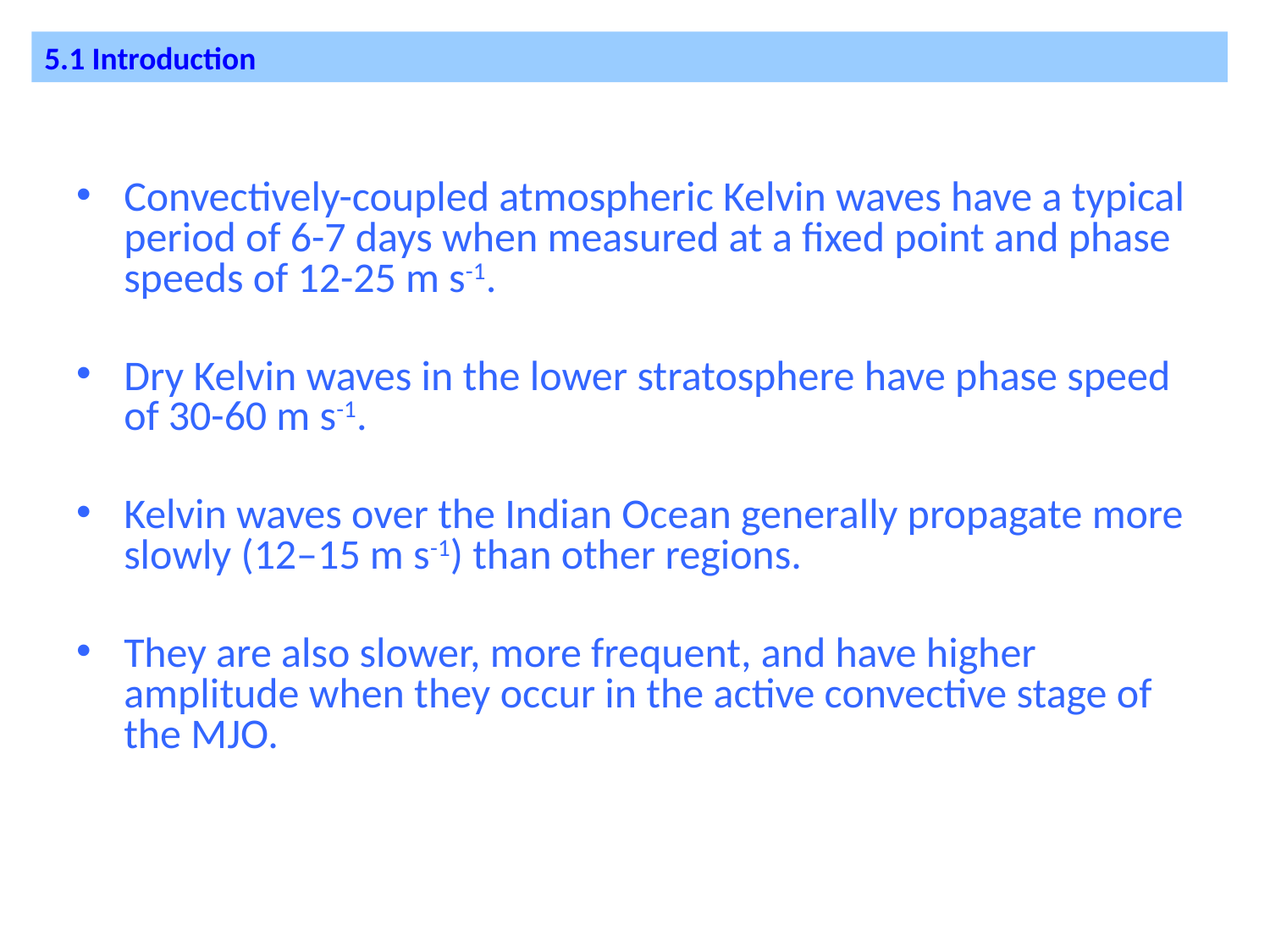

5.1 Introduction
Convectively-coupled atmospheric Kelvin waves have a typical period of 6-7 days when measured at a fixed point and phase speeds of 12-25 m s-1.

Dry Kelvin waves in the lower stratosphere have phase speed of 30-60 m s-1.

Kelvin waves over the Indian Ocean generally propagate more slowly (12–15 m s-1) than other regions.

They are also slower, more frequent, and have higher amplitude when they occur in the active convective stage of the MJO.